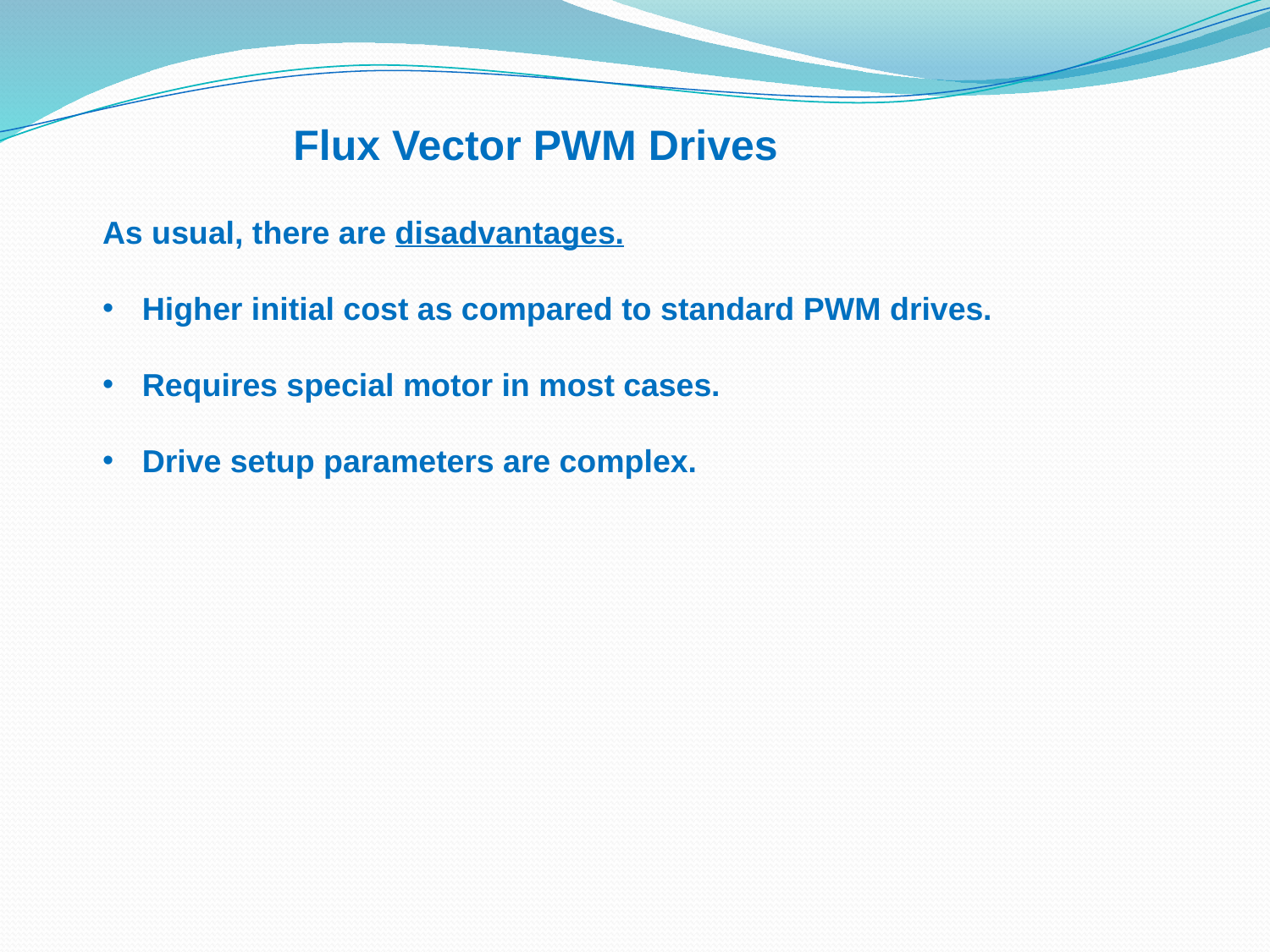

Flux Vector PWM Drives
As usual, there are disadvantages.

Higher initial cost as compared to standard PWM drives.

Requires special motor in most cases.

Drive setup parameters are complex.